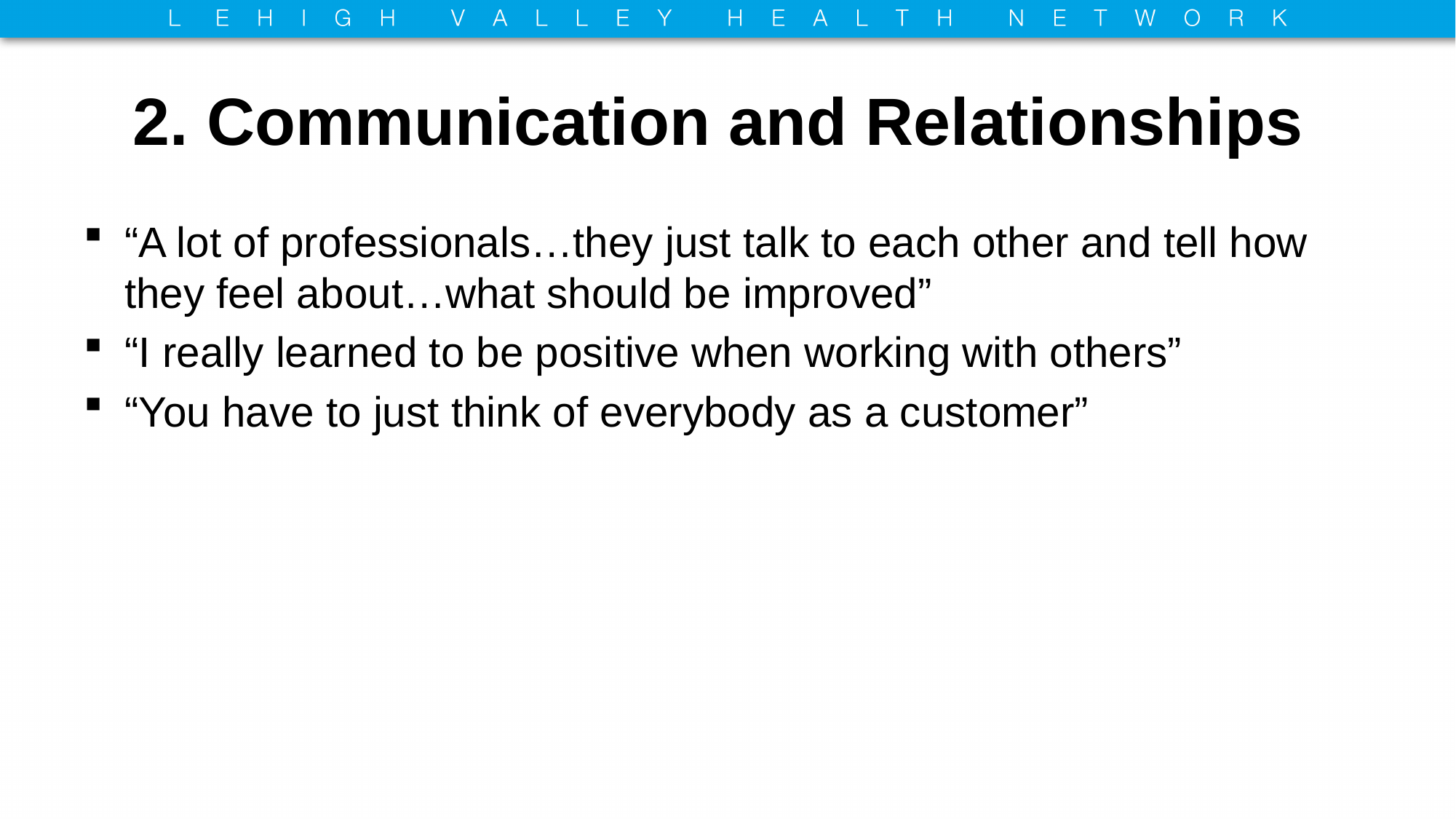

# 2. Communication and Relationships
“A lot of professionals…they just talk to each other and tell how they feel about…what should be improved”
“I really learned to be positive when working with others”
“You have to just think of everybody as a customer”